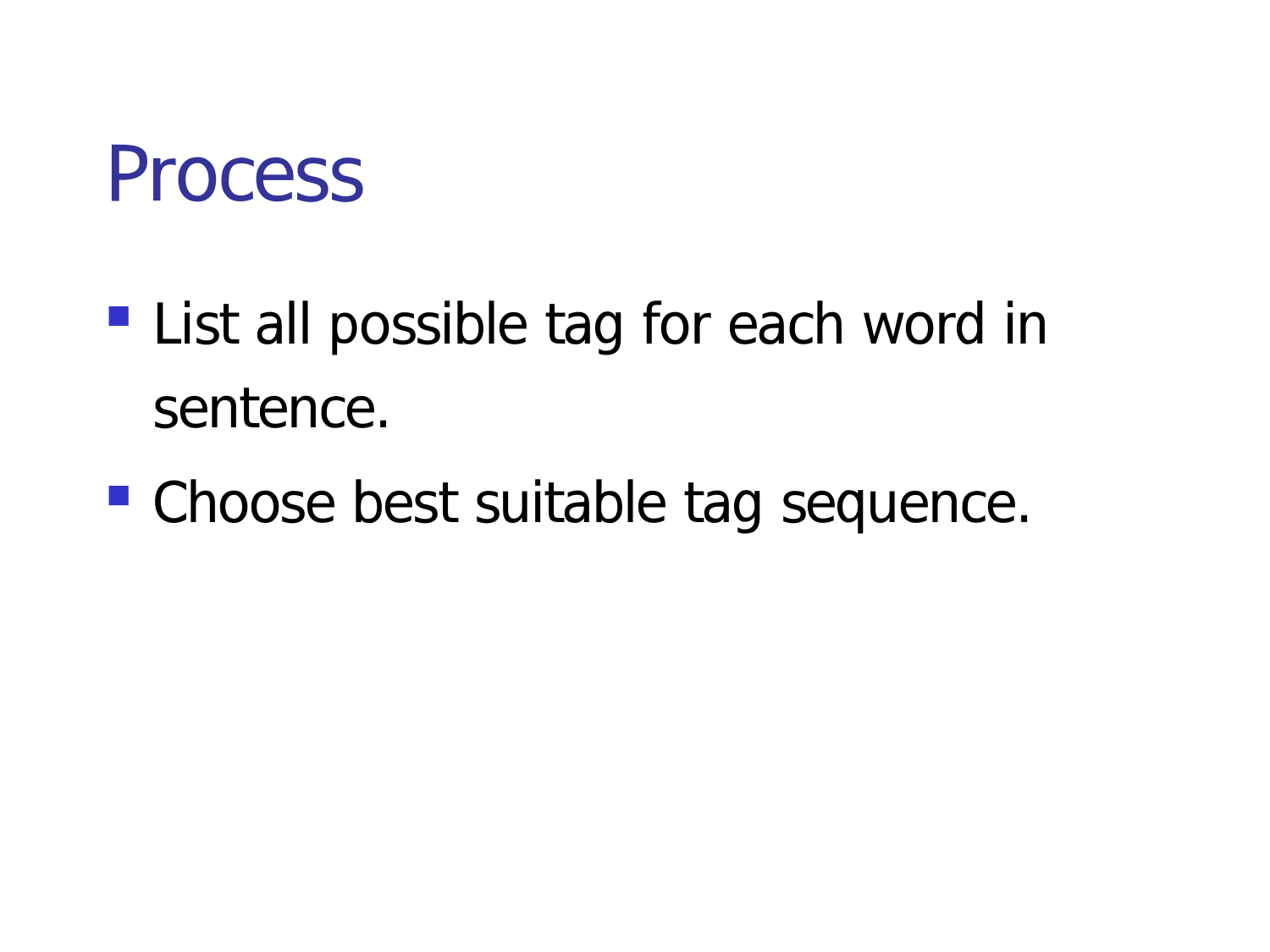

# Process
List all possible tag for each word in sentence.
Choose best suitable tag sequence.